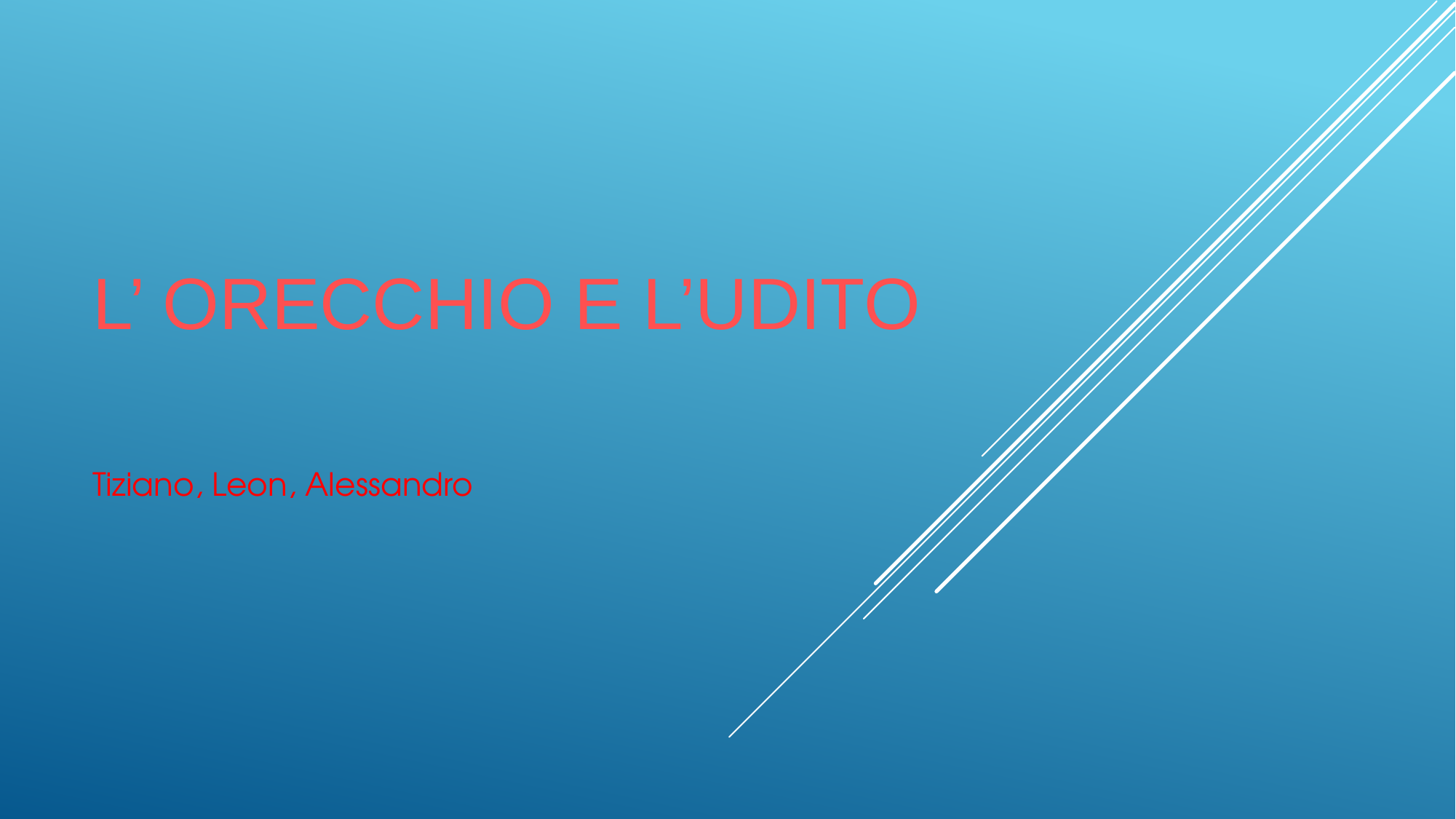

# l’ orecchio e l’udito
Tiziano, Leon, Alessandro